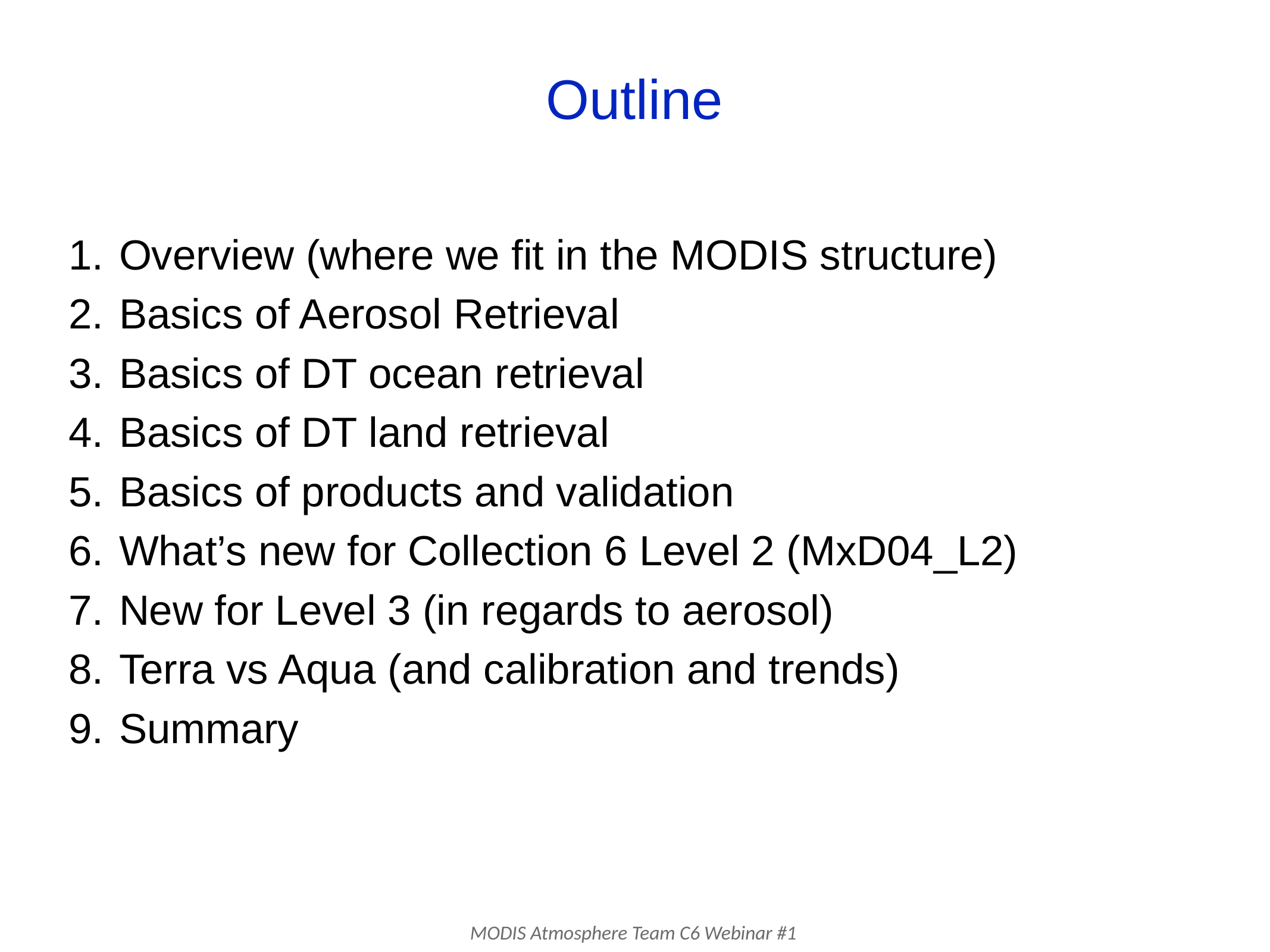

# Outline
Overview (where we fit in the MODIS structure)
Basics of Aerosol Retrieval
Basics of DT ocean retrieval
Basics of DT land retrieval
Basics of products and validation
What’s new for Collection 6 Level 2 (MxD04_L2)
New for Level 3 (in regards to aerosol)
Terra vs Aqua (and calibration and trends)
Summary